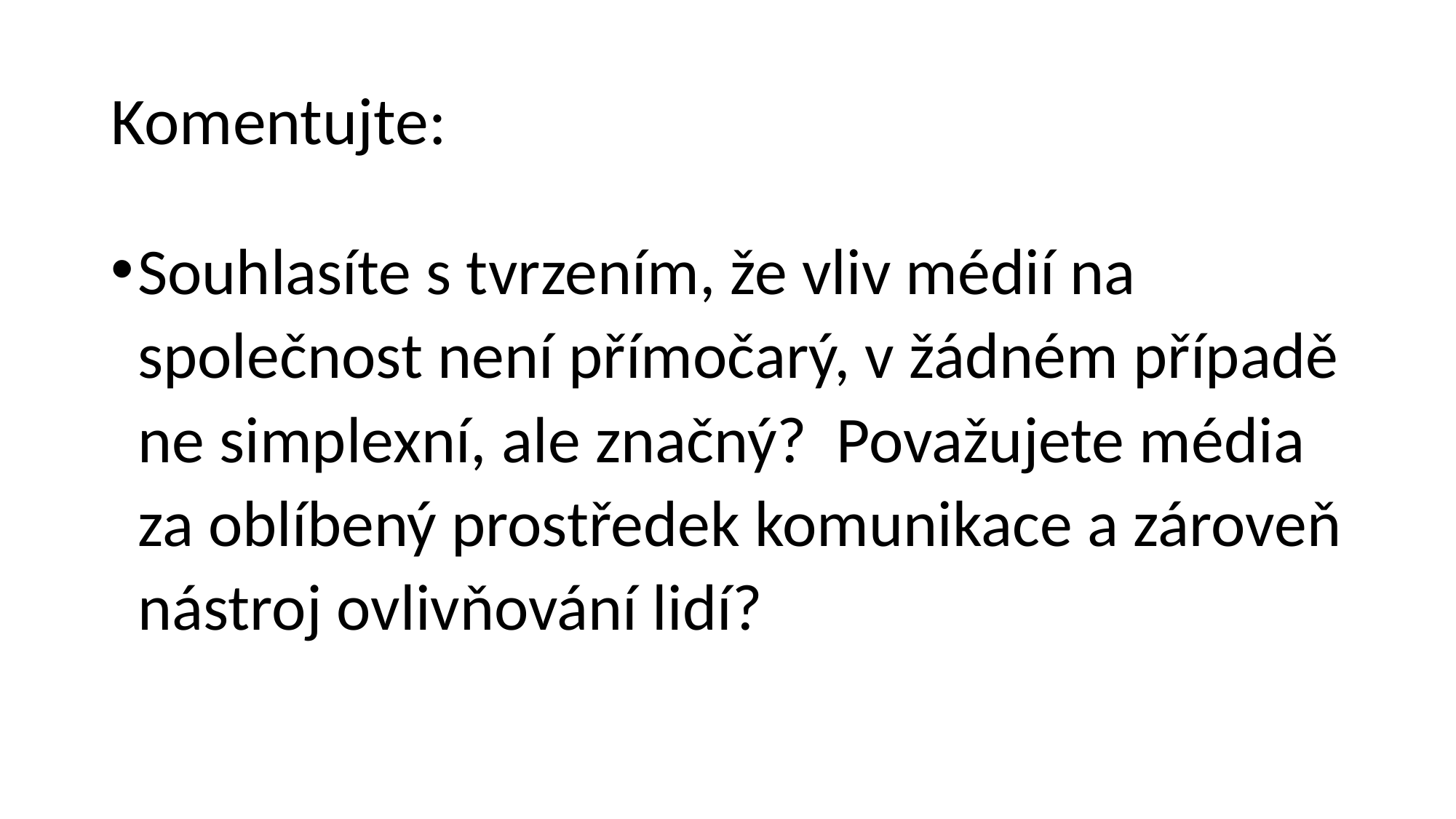

# Komentujte:
Souhlasíte s tvrzením, že vliv médií na společnost není přímočarý, v žádném případě ne simplexní, ale značný?  Považujete média za oblíbený prostředek komunikace a zároveň nástroj ovlivňování lidí?